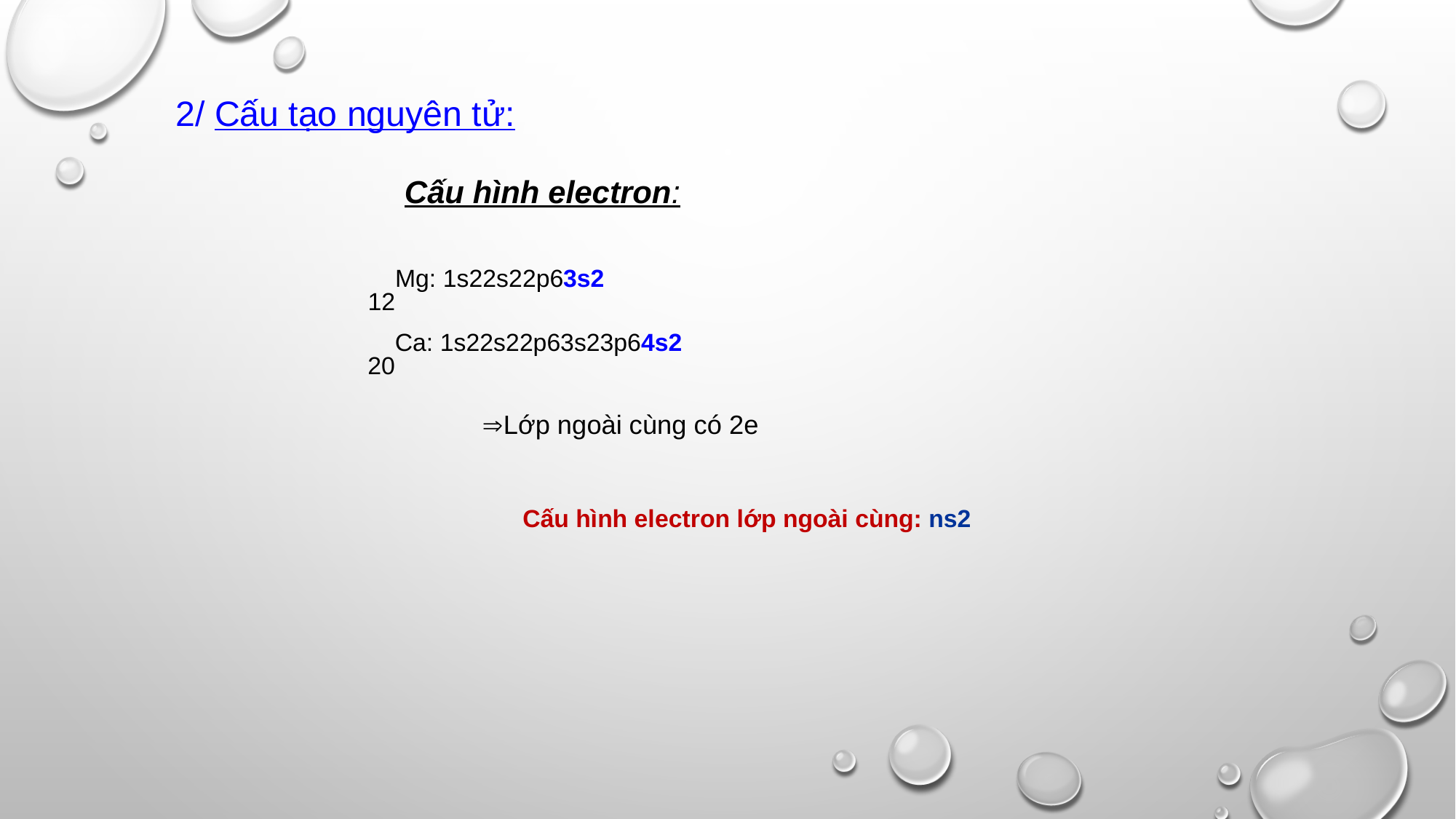

2/ Cấu tạo nguyên tử:
Cấu hình electron:
12Mg: 1s22s22p63s2
20Ca: 1s22s22p63s23p64s2
⇒Lớp ngoài cùng có 2e
Cấu hình electron lớp ngoài cùng: ns2